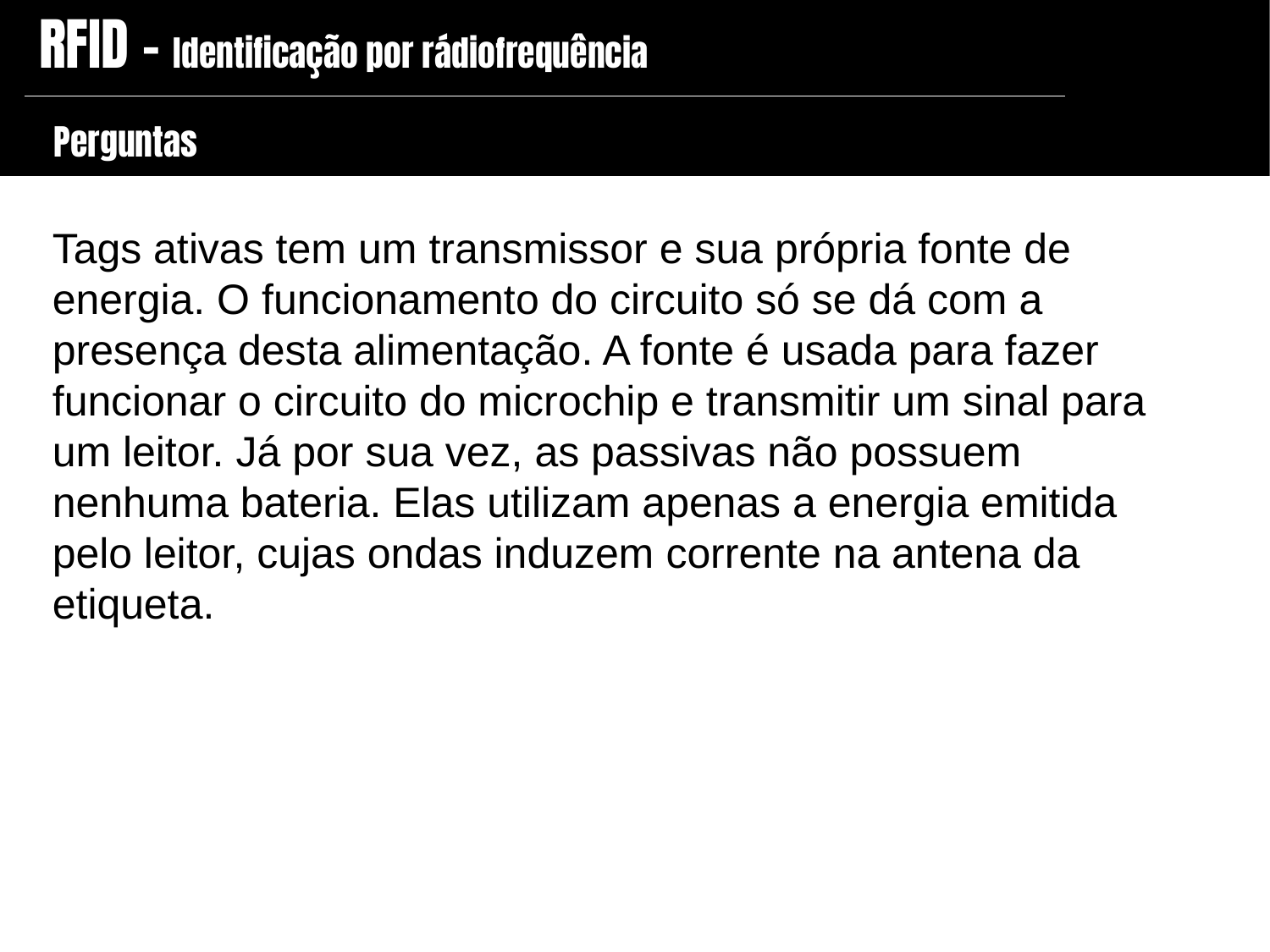

RFID – Identificação por rádiofrequência

     Perguntas

Tags ativas tem um transmissor e sua própria fonte de energia. O funcionamento do circuito só se dá com a presença desta alimentação. A fonte é usada para fazer funcionar o circuito do microchip e transmitir um sinal para um leitor. Já por sua vez, as passivas não possuem nenhuma bateria. Elas utilizam apenas a energia emitida pelo leitor, cujas ondas induzem corrente na antena da etiqueta.